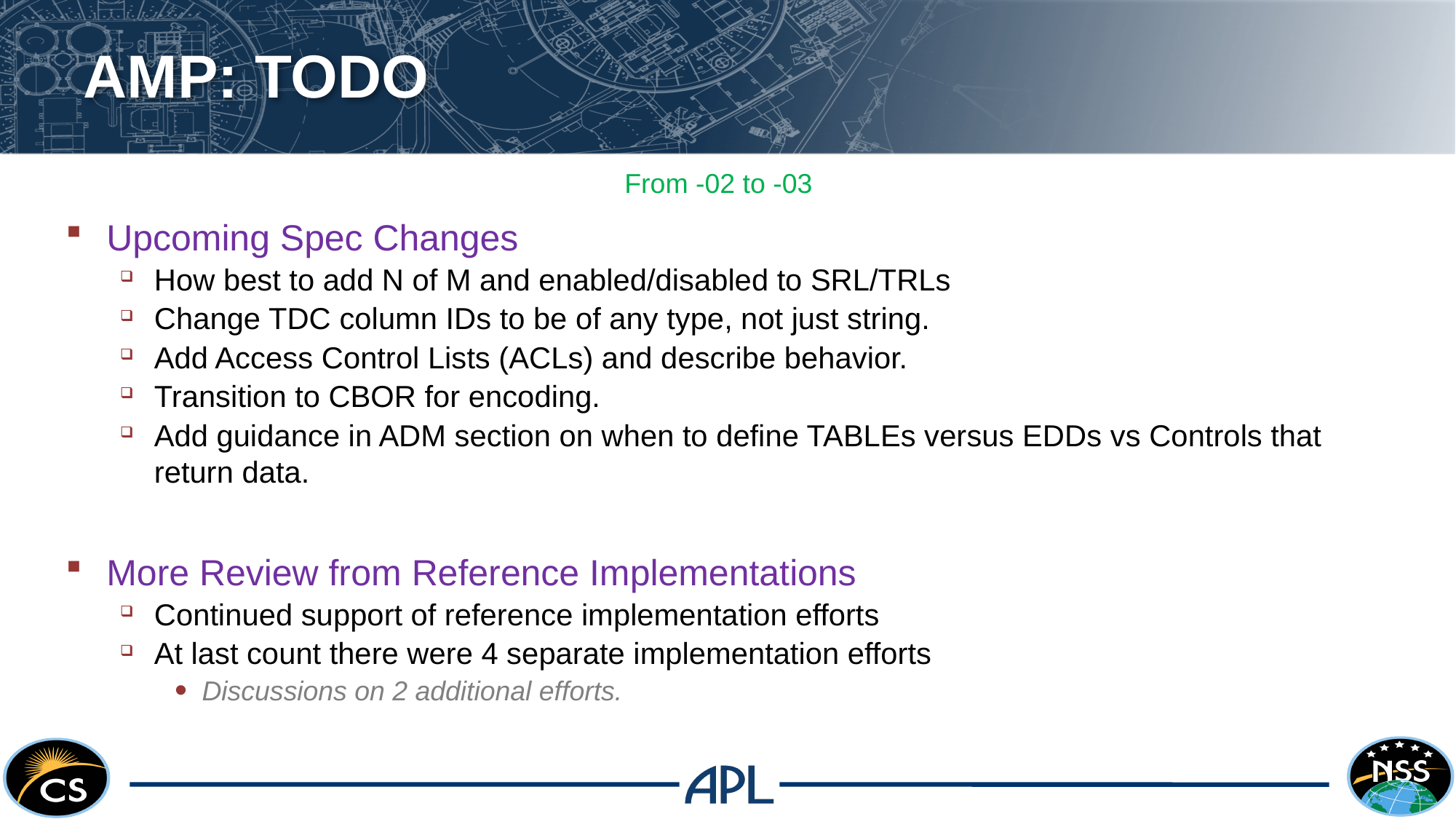

# AMP: TODO
From -02 to -03
Upcoming Spec Changes
How best to add N of M and enabled/disabled to SRL/TRLs
Change TDC column IDs to be of any type, not just string.
Add Access Control Lists (ACLs) and describe behavior.
Transition to CBOR for encoding.
Add guidance in ADM section on when to define TABLEs versus EDDs vs Controls that return data.

More Review from Reference Implementations
Continued support of reference implementation efforts
At last count there were 4 separate implementation efforts
Discussions on 2 additional efforts.